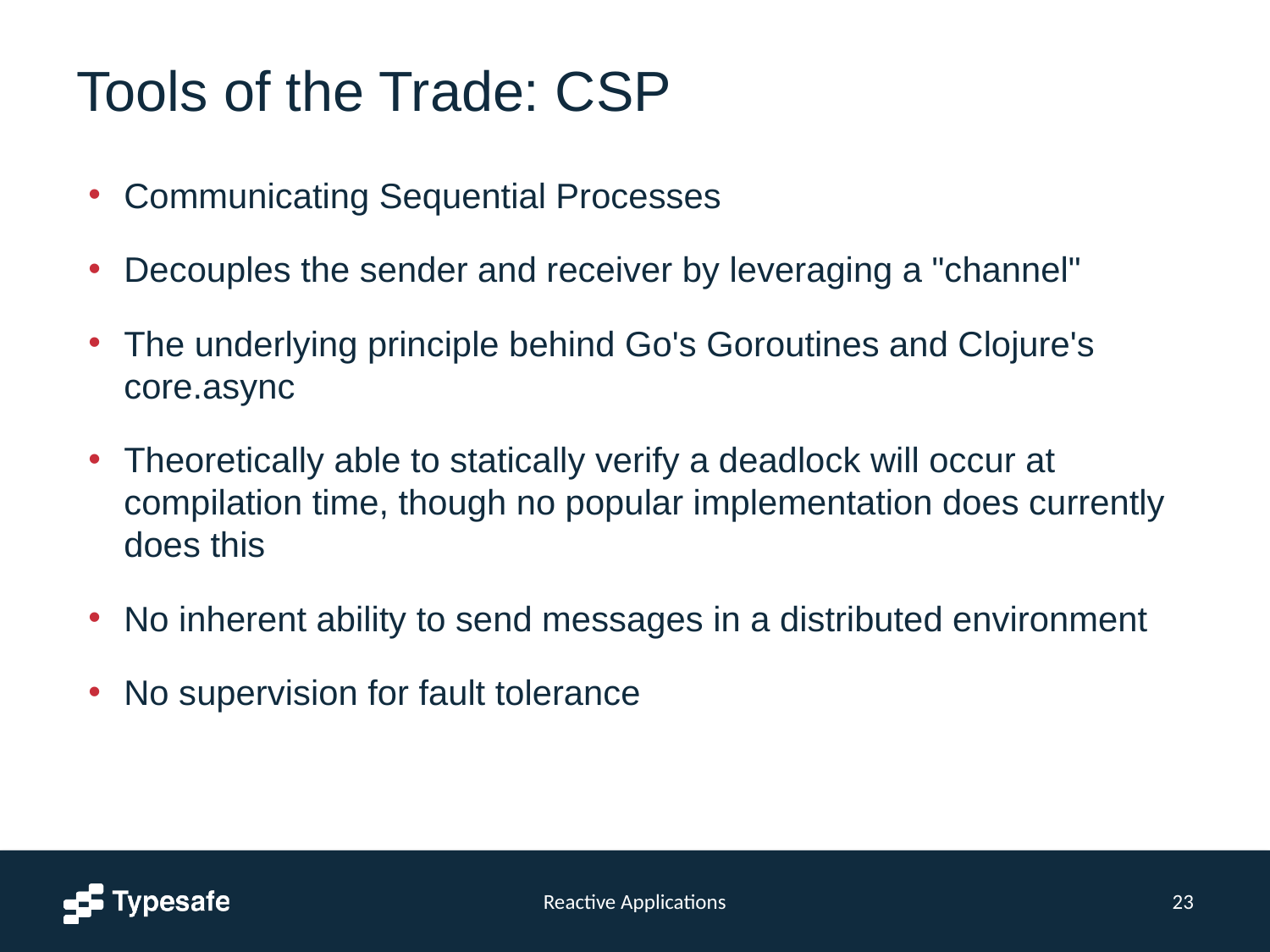

# Tools of the Trade: CSP
Communicating Sequential Processes
Decouples the sender and receiver by leveraging a "channel"
The underlying principle behind Go's Goroutines and Clojure's core.async
Theoretically able to statically verify a deadlock will occur at compilation time, though no popular implementation does currently does this
No inherent ability to send messages in a distributed environment
No supervision for fault tolerance
Reactive Applications
23